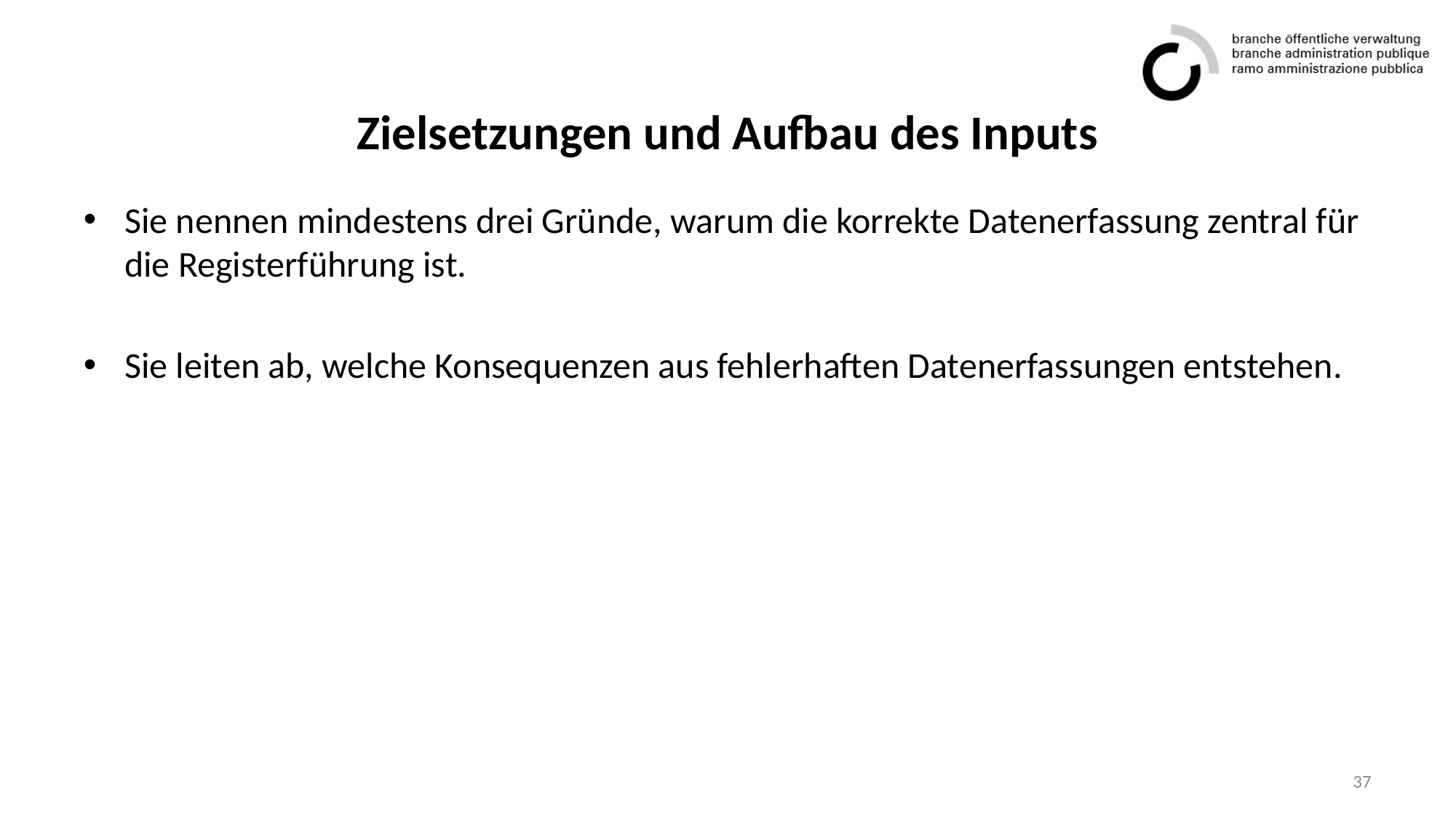

# Zielsetzungen und Aufbau des Inputs
Sie nennen mindestens drei Gründe, warum die korrekte Datenerfassung zentral für die Registerführung ist.

Sie leiten ab, welche Konsequenzen aus fehlerhaften Datenerfassungen entstehen.

37